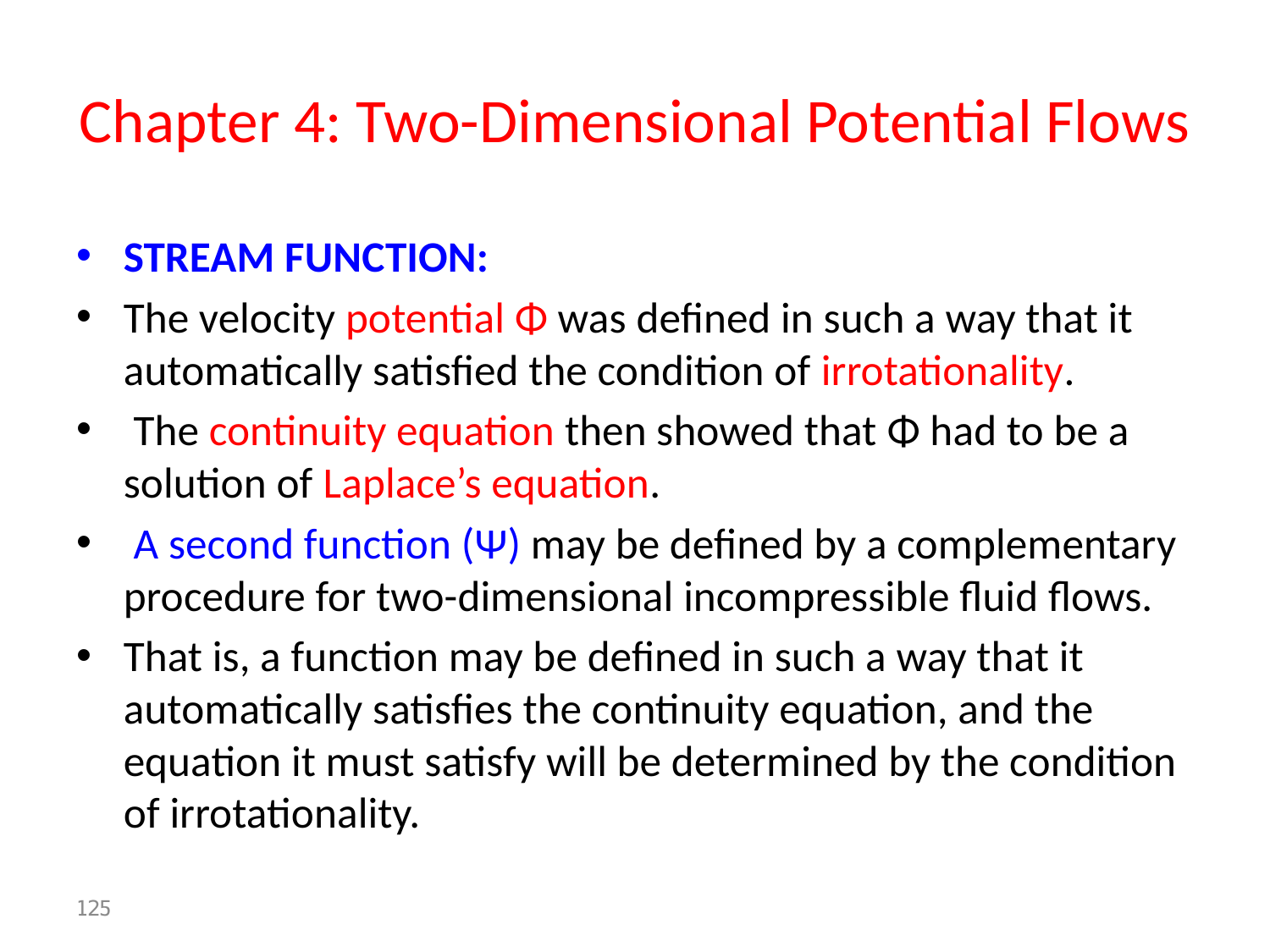

# Chapter 4: Two-Dimensional Potential Flows
STREAM FUNCTION:
The velocity potential Φ was defined in such a way that it automatically satisfied the condition of irrotationality.
 The continuity equation then showed that Φ had to be a solution of Laplace’s equation.
 A second function (Ψ) may be defined by a complementary procedure for two-dimensional incompressible fluid flows.
That is, a function may be defined in such a way that it automatically satisfies the continuity equation, and the equation it must satisfy will be determined by the condition of irrotationality.
125